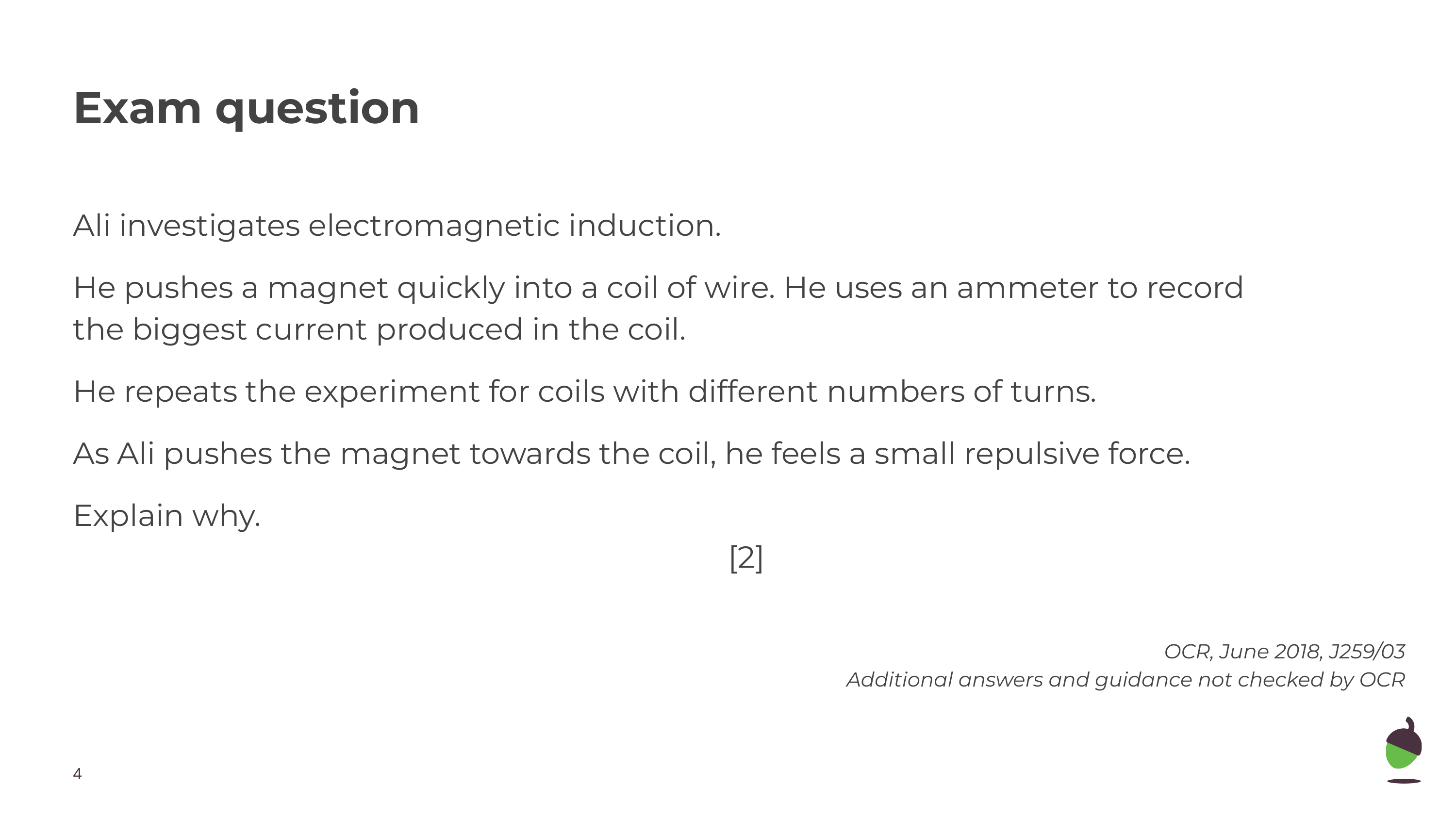

# Exam question
Ali investigates electromagnetic induction.
He pushes a magnet quickly into a coil of wire. He uses an ammeter to record the biggest current produced in the coil.
He repeats the experiment for coils with different numbers of turns.
As Ali pushes the magnet towards the coil, he feels a small repulsive force.
Explain why.																							[2]

OCR, June 2018, J259/03
Additional answers and guidance not checked by OCR
4